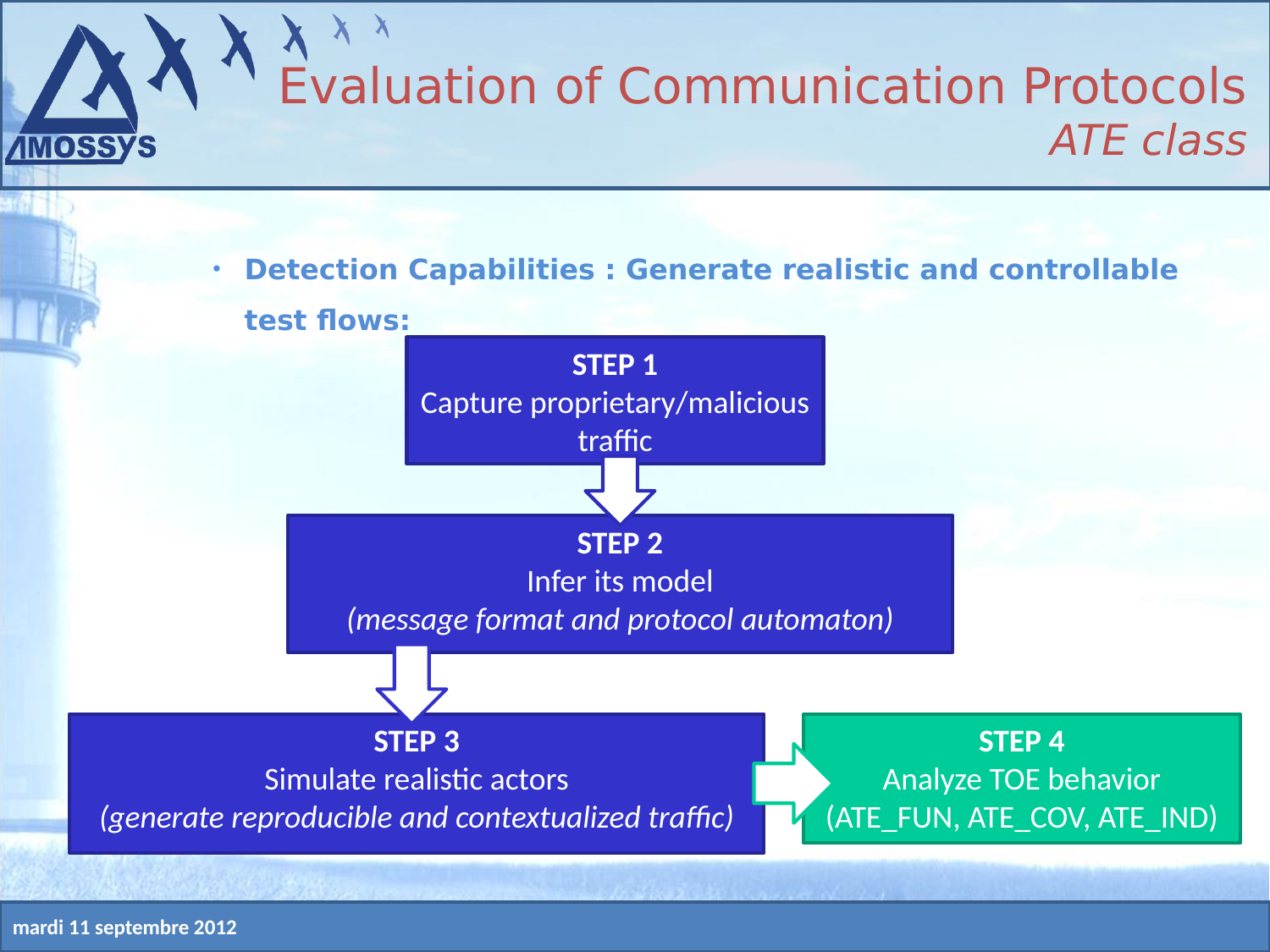

Evaluation of Communication Protocols
ATE class
Detection Capabilities : Generate realistic and controllable test flows:
STEP 1
Capture proprietary/malicious traffic

STEP 2
Infer its model
(message format and protocol automaton)

STEP 3
Simulate realistic actors
(generate reproducible and contextualized traffic)
STEP 4
Analyze TOE behavior
(ATE_FUN, ATE_COV, ATE_IND)